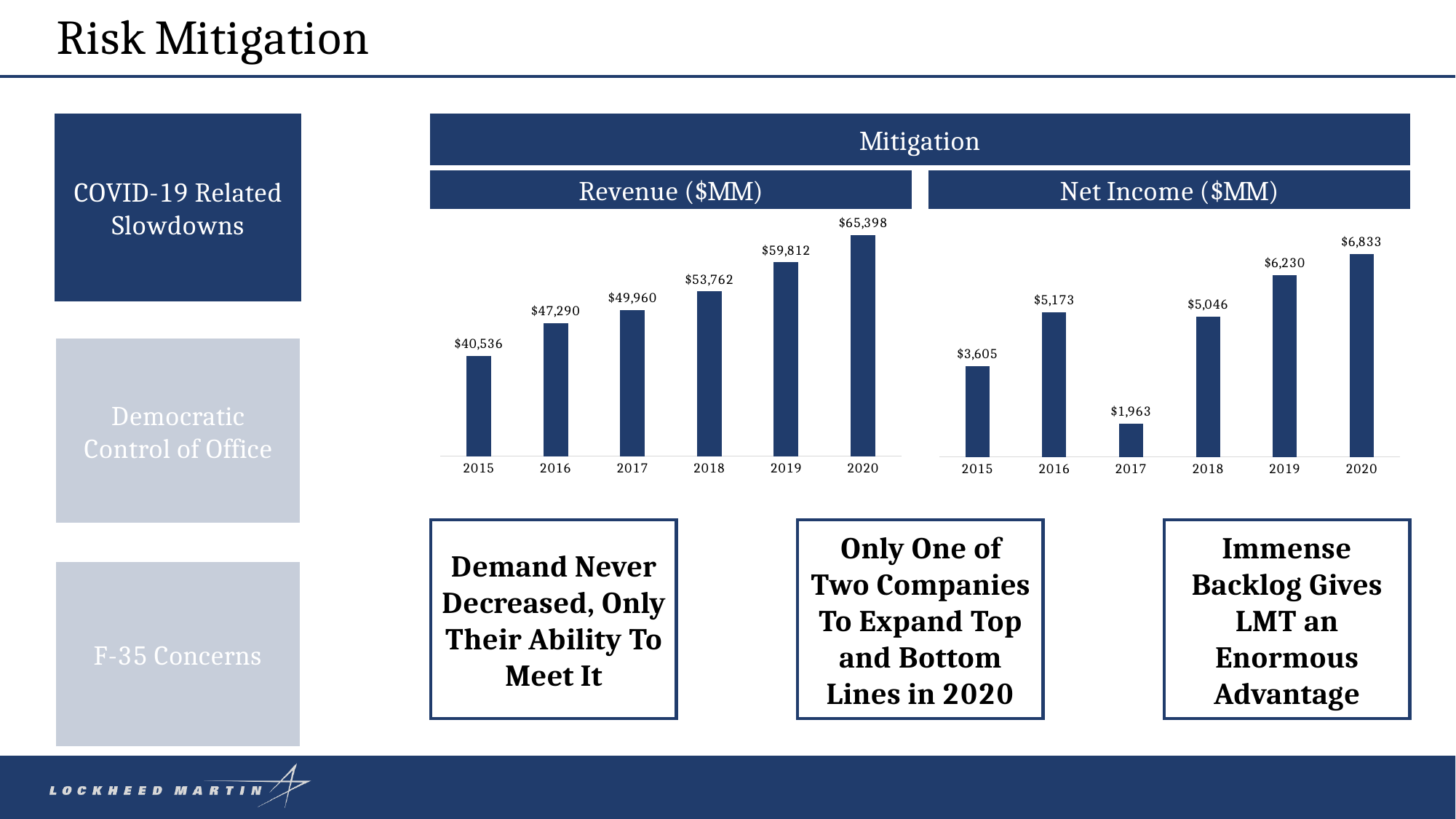

# Risk Mitigation
COVID-19 Related Slowdowns
Mitigation
Revenue ($MM)
Net Income ($MM)

### Chart

| Category | Revenue |
|---|---|
| 2015 | 40536.0 |
| 2016 | 47290.0 |
| 2017 | 49960.0 |
| 2018 | 53762.0 |
| 2019 | 59812.0 |
| 2020 | 65398.0 |

### Chart

| Category | Net Income |
|---|---|
| 2015 | 3605.0 |
| 2016 | 5173.0 |
| 2017 | 1963.0 |
| 2018 | 5046.0 |
| 2019 | 6230.0 |
| 2020 | 6833.0 |
Democratic Control of Office

Demand Never Decreased, Only Their Ability To Meet It
Only One of Two Companies To Expand Top and Bottom Lines in 2020
Immense Backlog Gives LMT an Enormous Advantage
F-35 Concerns